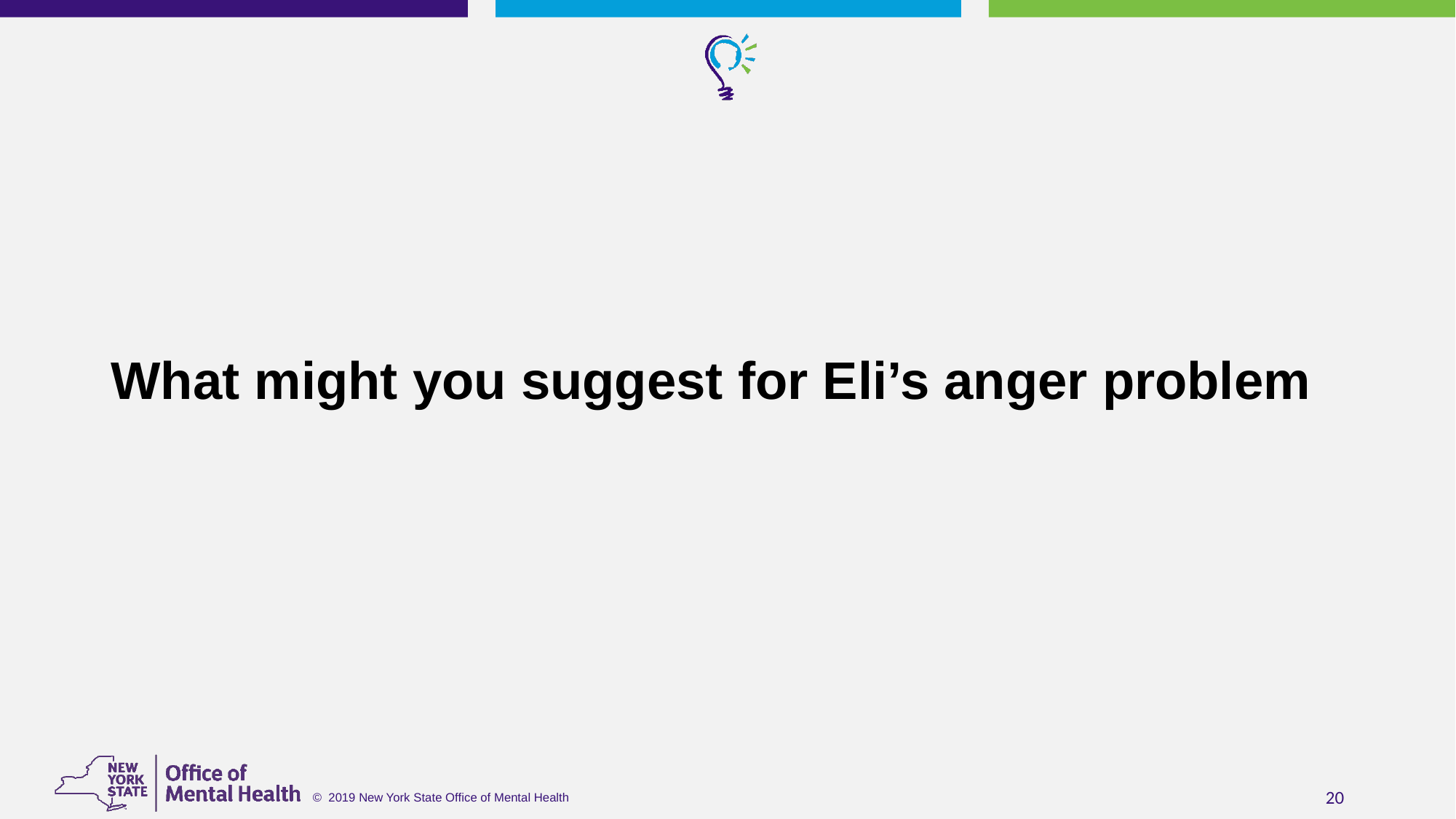

# What might you suggest for Eli’s anger problem